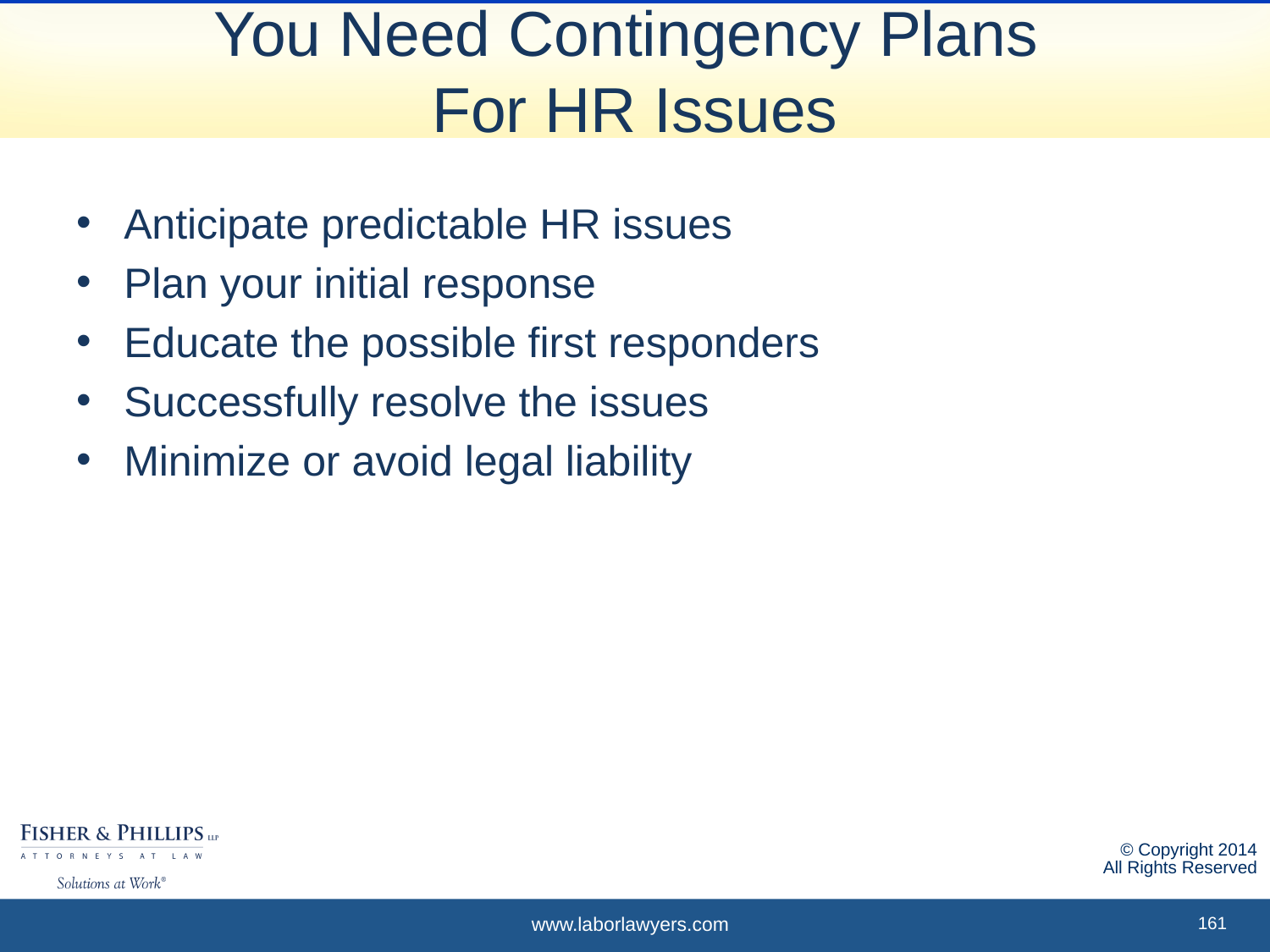

# You Need Contingency Plans For HR Issues
Anticipate predictable HR issues
Plan your initial response
Educate the possible first responders
Successfully resolve the issues
Minimize or avoid legal liability